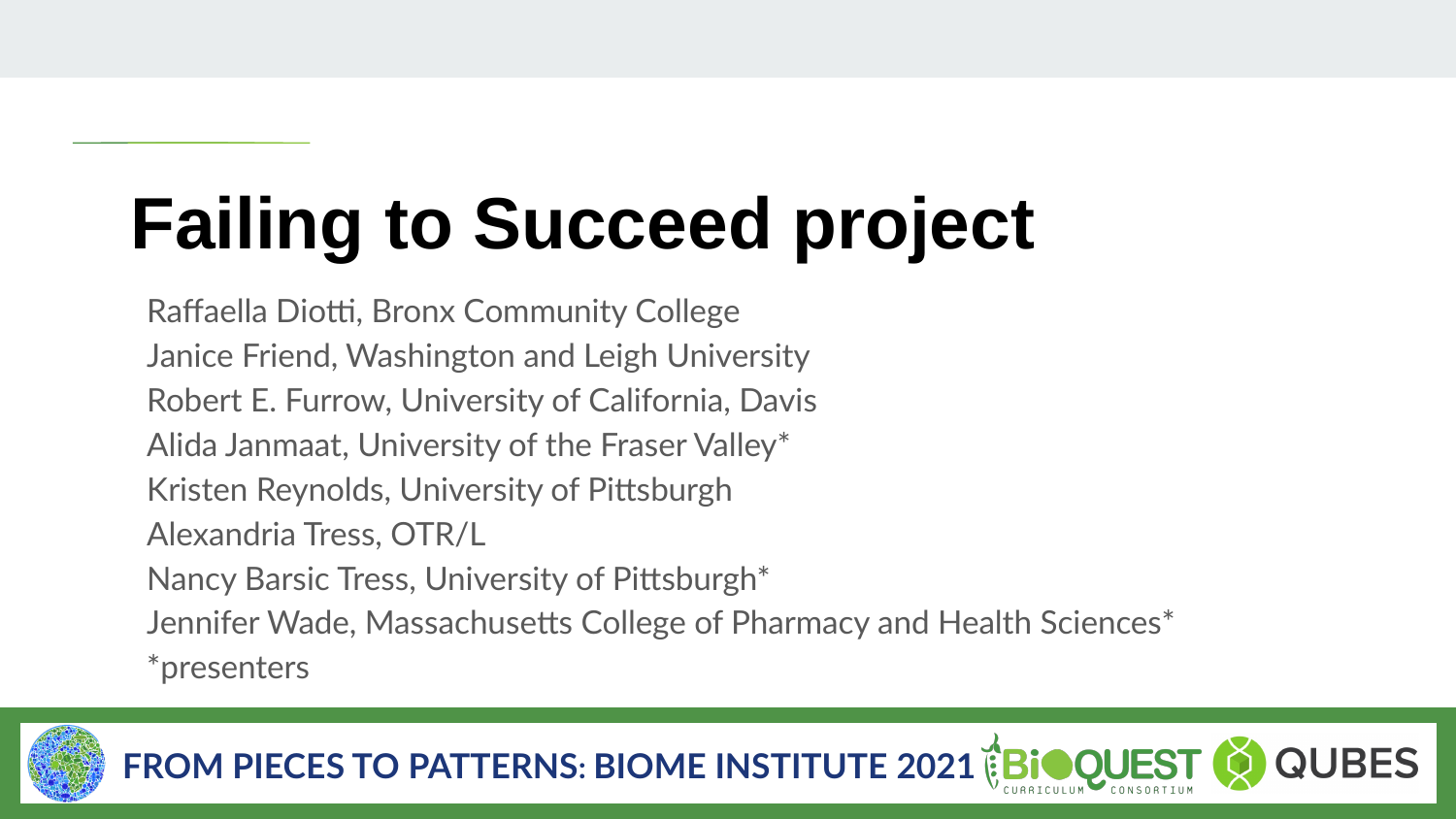

# Failing to Succeed project
Raffaella Diotti, Bronx Community College
Janice Friend, Washington and Leigh University
Robert E. Furrow, University of California, Davis
Alida Janmaat, University of the Fraser Valley*
Kristen Reynolds, University of Pittsburgh
Alexandria Tress, OTR/L
Nancy Barsic Tress, University of Pittsburgh*
Jennifer Wade, Massachusetts College of Pharmacy and Health Sciences*
*presenters